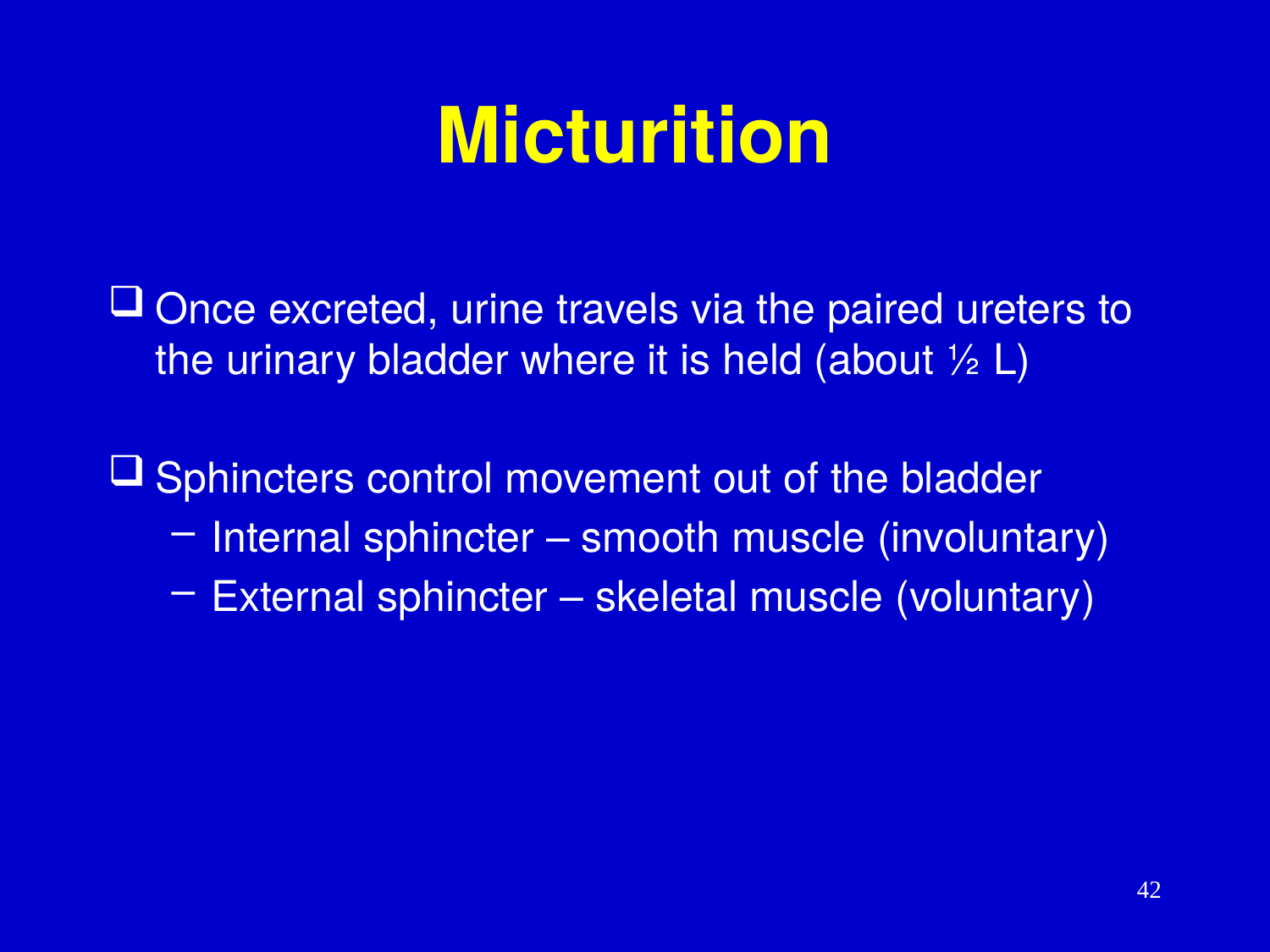

# Micturition
Once excreted, urine travels via the paired ureters to the urinary bladder where it is held (about ½ L)

Sphincters control movement out of the bladder
Internal sphincter – smooth muscle (involuntary)
External sphincter – skeletal muscle (voluntary)
42